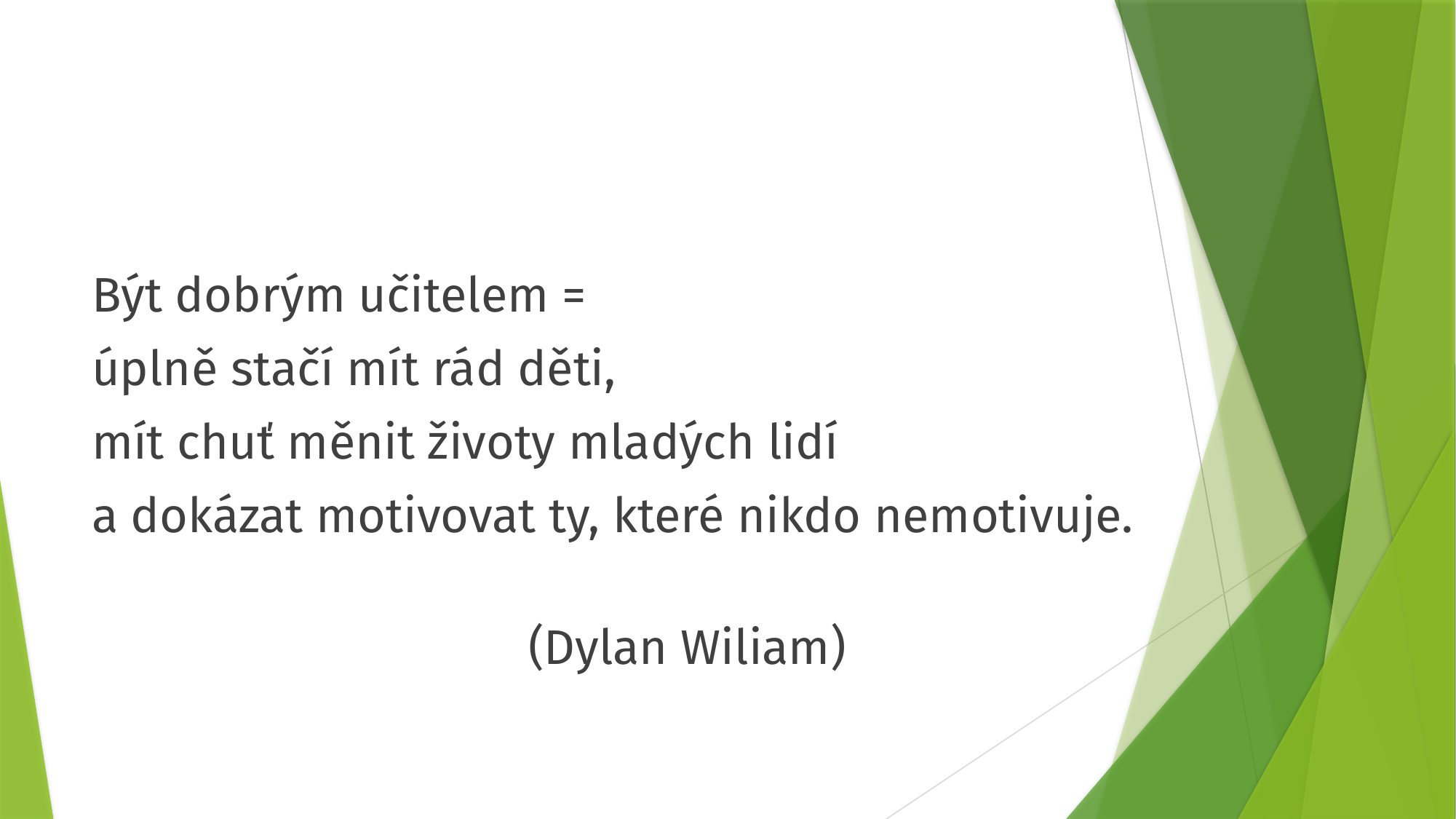

#
Být dobrým učitelem =
úplně stačí mít rád děti,
mít chuť měnit životy mladých lidí
a dokázat motivovat ty, které nikdo nemotivuje.
														(Dylan Wiliam)